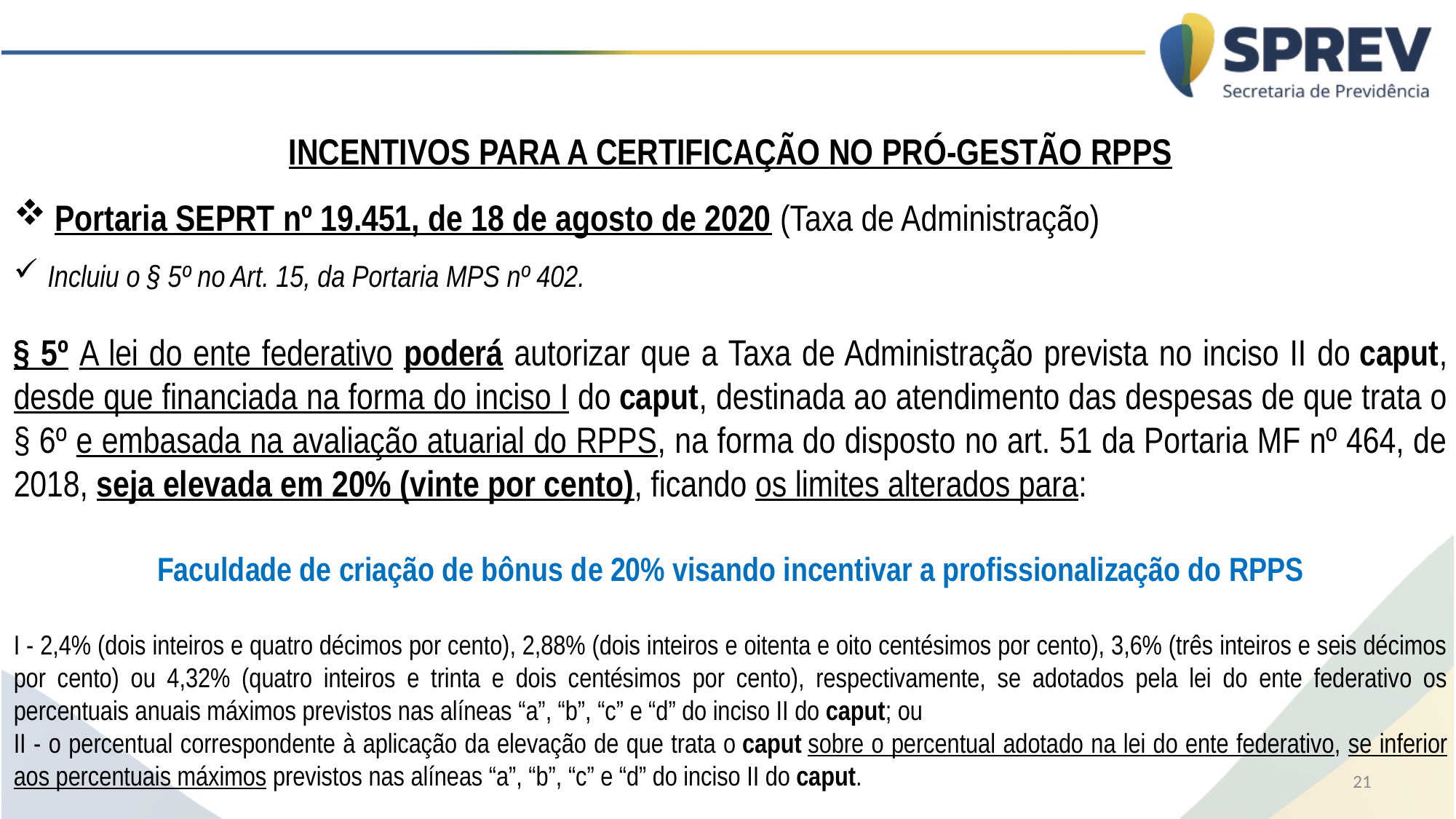

INCENTIVOS PARA A CERTIFICAÇÃO NO PRÓ-GESTÃO RPPS
Portaria SEPRT nº 19.451, de 18 de agosto de 2020 (Taxa de Administração)
Incluiu o § 5º no Art. 15, da Portaria MPS nº 402.

§ 5º A lei do ente federativo poderá autorizar que a Taxa de Administração prevista no inciso II do caput, desde que financiada na forma do inciso I do caput, destinada ao atendimento das despesas de que trata o § 6º e embasada na avaliação atuarial do RPPS, na forma do disposto no art. 51 da Portaria MF nº 464, de 2018, seja elevada em 20% (vinte por cento), ficando os limites alterados para:

Faculdade de criação de bônus de 20% visando incentivar a profissionalização do RPPS

I - 2,4% (dois inteiros e quatro décimos por cento), 2,88% (dois inteiros e oitenta e oito centésimos por cento), 3,6% (três inteiros e seis décimos por cento) ou 4,32% (quatro inteiros e trinta e dois centésimos por cento), respectivamente, se adotados pela lei do ente federativo os percentuais anuais máximos previstos nas alíneas “a”, “b”, “c” e “d” do inciso II do caput; ou
II - o percentual correspondente à aplicação da elevação de que trata o caput sobre o percentual adotado na lei do ente federativo, se inferior aos percentuais máximos previstos nas alíneas “a”, “b”, “c” e “d” do inciso II do caput.

21